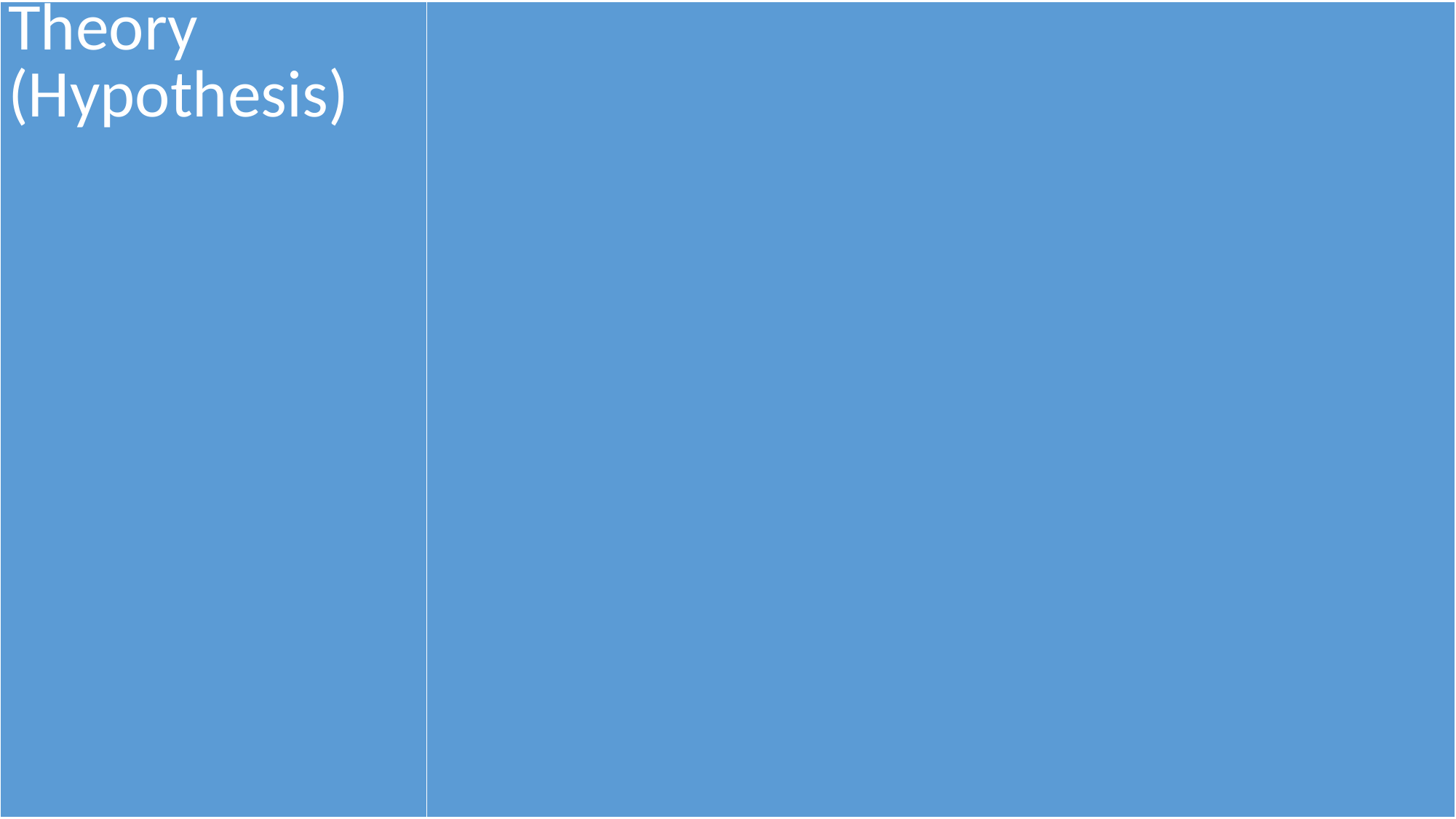

| Theory (Hypothesis) |  |
| --- | --- |